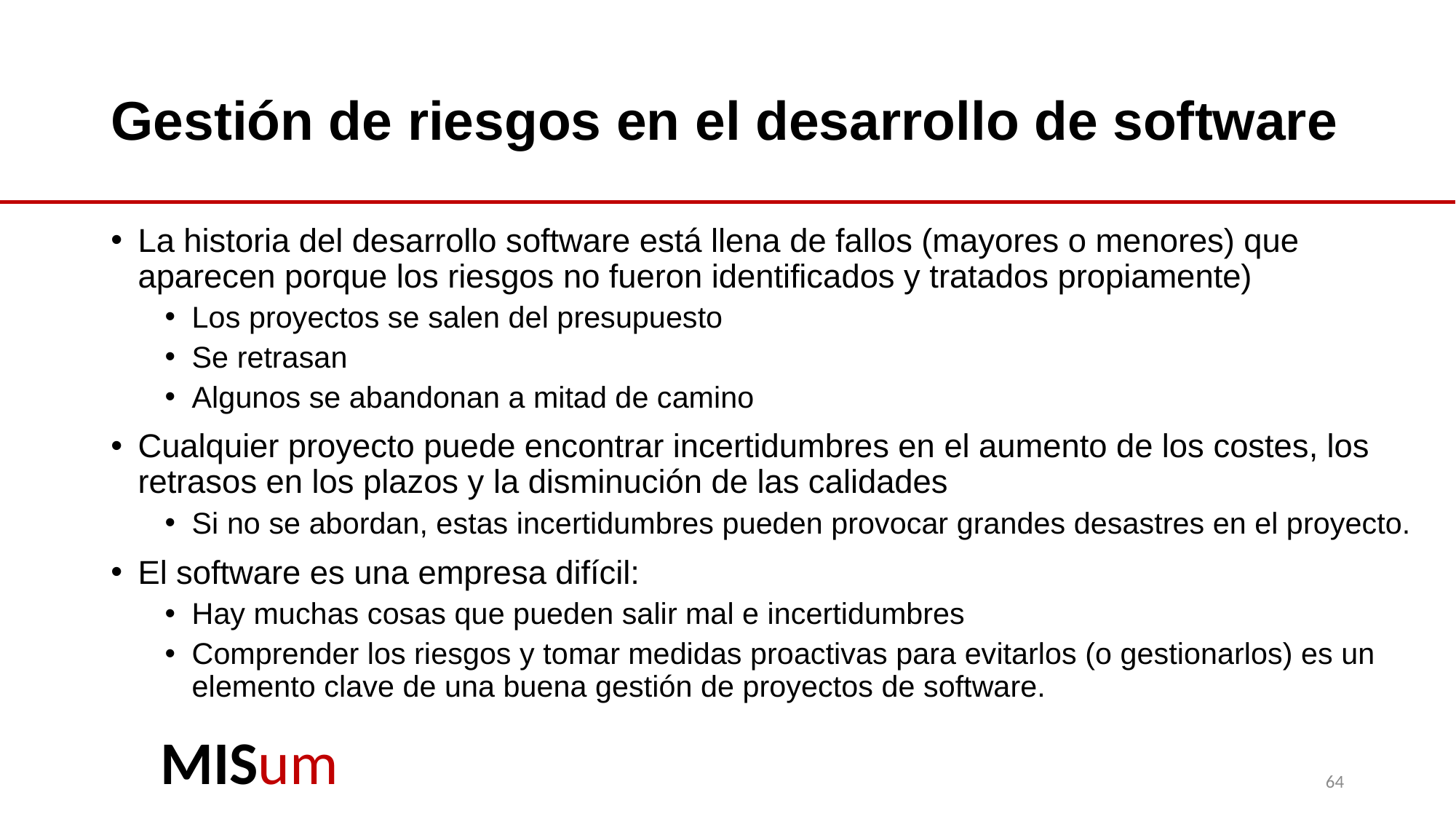

# Gestión de riesgos en el desarrollo de software
La historia del desarrollo software está llena de fallos (mayores o menores) que aparecen porque los riesgos no fueron identificados y tratados propiamente)
Los proyectos se salen del presupuesto
Se retrasan
Algunos se abandonan a mitad de camino
Cualquier proyecto puede encontrar incertidumbres en el aumento de los costes, los retrasos en los plazos y la disminución de las calidades
Si no se abordan, estas incertidumbres pueden provocar grandes desastres en el proyecto.
El software es una empresa difícil:
Hay muchas cosas que pueden salir mal e incertidumbres
Comprender los riesgos y tomar medidas proactivas para evitarlos (o gestionarlos) es un elemento clave de una buena gestión de proyectos de software.
64